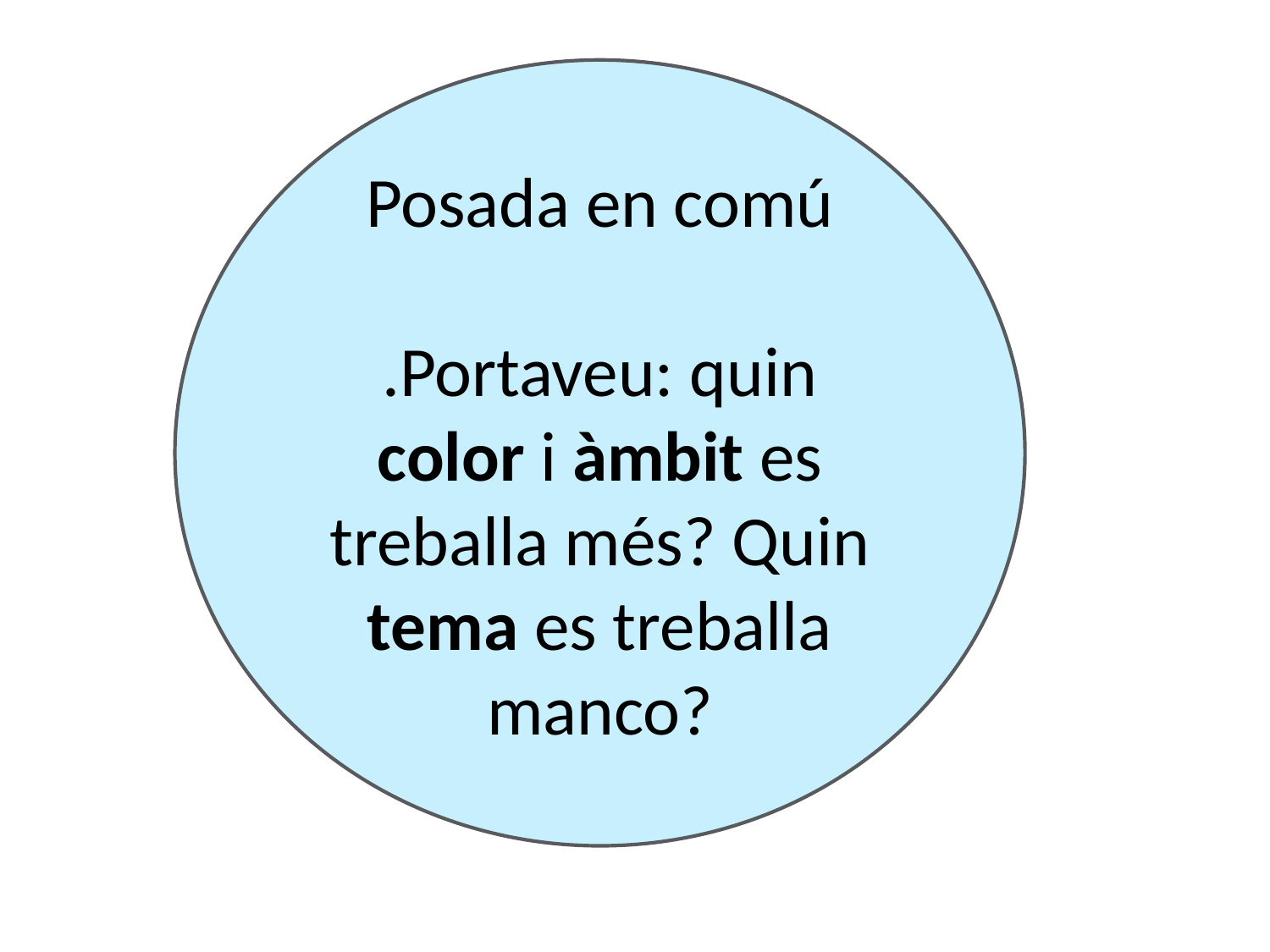

Posada en comú

.Portaveu: quin color i àmbit es treballa més? Quin tema es treballa manco?